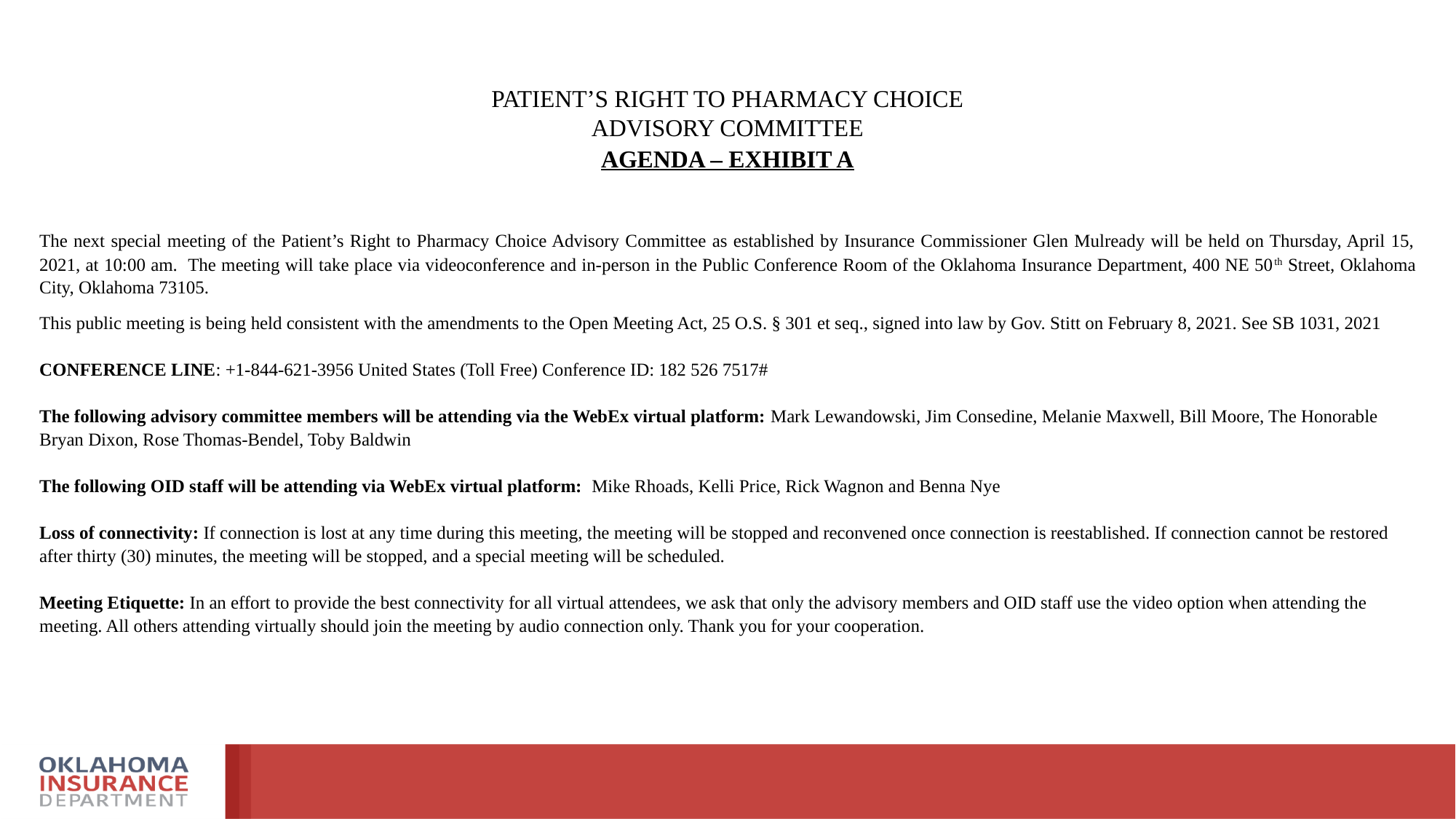

PATIENT’S RIGHT TO PHARMACY CHOICE
ADVISORY COMMITTEE
AGENDA – EXHIBIT A

The next special meeting of the Patient’s Right to Pharmacy Choice Advisory Committee as established by Insurance Commissioner Glen Mulready will be held on Thursday, April 15, 2021, at 10:00 am.  The meeting will take place via videoconference and in-person in the Public Conference Room of the Oklahoma Insurance Department, 400 NE 50th Street, Oklahoma City, Oklahoma 73105.
This public meeting is being held consistent with the amendments to the Open Meeting Act, 25 O.S. § 301 et seq., signed into law by Gov. Stitt on February 8, 2021. See SB 1031, 2021

CONFERENCE LINE: +1-844-621-3956 United States (Toll Free) Conference ID: 182 526 7517#

The following advisory committee members will be attending via the WebEx virtual platform: Mark Lewandowski, Jim Consedine, Melanie Maxwell, Bill Moore, The Honorable Bryan Dixon, Rose Thomas-Bendel, Toby Baldwin

The following OID staff will be attending via WebEx virtual platform:  Mike Rhoads, Kelli Price, Rick Wagnon and Benna Nye

Loss of connectivity: If connection is lost at any time during this meeting, the meeting will be stopped and reconvened once connection is reestablished. If connection cannot be restored after thirty (30) minutes, the meeting will be stopped, and a special meeting will be scheduled.

Meeting Etiquette: In an effort to provide the best connectivity for all virtual attendees, we ask that only the advisory members and OID staff use the video option when attending the meeting. All others attending virtually should join the meeting by audio connection only. Thank you for your cooperation.